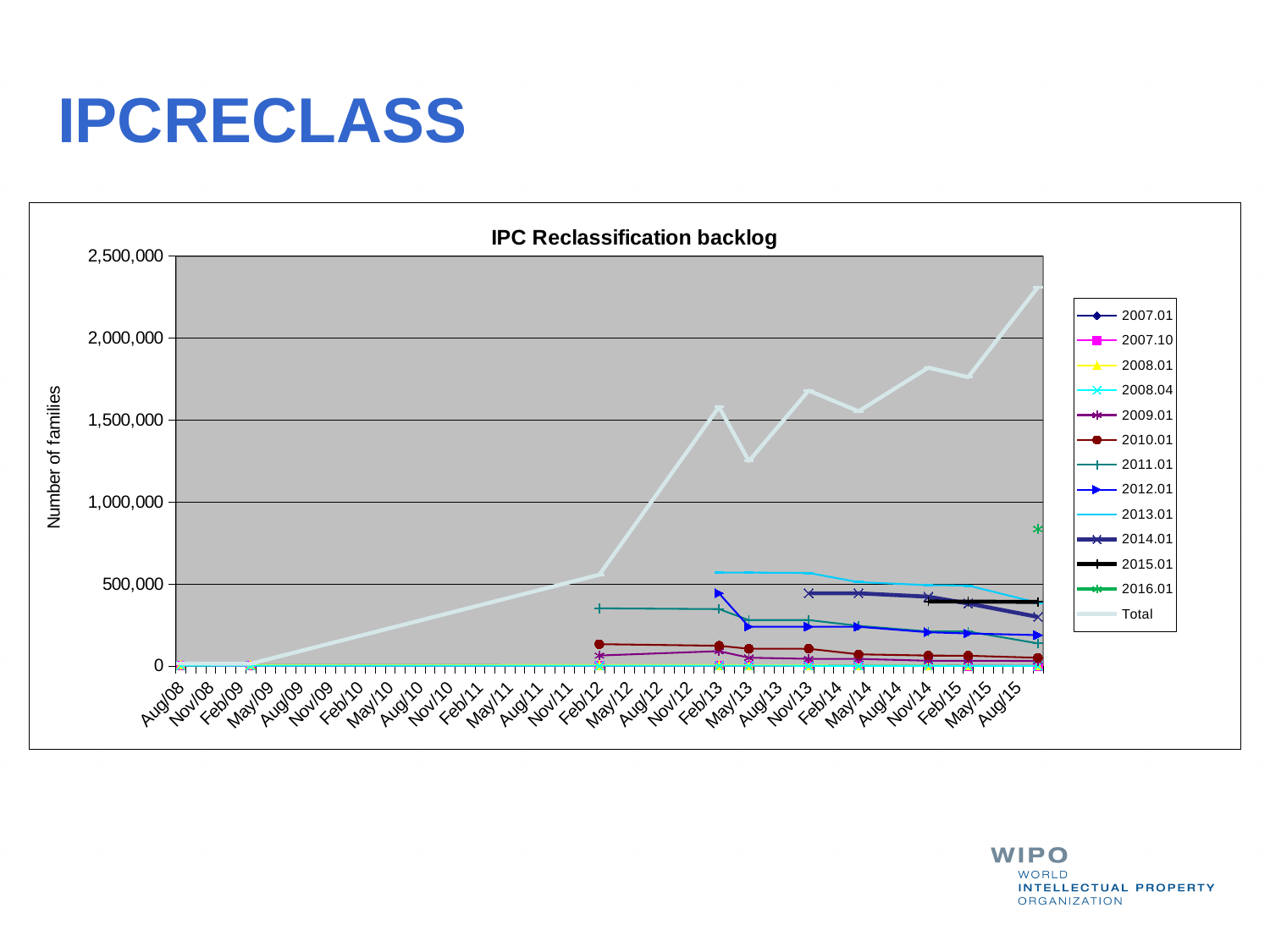

# IPCRECLASS

### Chart: IPC Reclassification backlog

| Category | 2007.01 | 2007.10 | 2008.01 | 2008.04 | 2009.01 | 2010.01 | 2011.01 | 2012.01 | 2013.01 | 2014.01 | 2015.01 | 2016.01 | Total |
|---|---|---|---|---|---|---|---|---|---|---|---|---|---|
| 39661 | 4928.0 | 1848.0 | 6583.0 | 1253.0 | None | None | None | None | None | None | None | None | 14612.0 |
| 39873 | 4608.0 | 1608.0 | 5439.0 | 979.0 | None | None | None | None | None | None | None | None | 12634.0 |
| 40940 | 3954.0 | 1164.0 | 4517.0 | 779.0 | 62781.0 | 132068.0 | 350725.0 | None | None | None | None | None | 555988.0 |
| 41306 | 3948.0 | 1162.0 | 4517.0 | 956.0 | 89539.0 | 122405.0 | 346066.0 | 442260.0 | 568757.0 | None | None | None | 1579610.0 |
| 41395 | 3147.0 | 1110.0 | 3669.0 | 836.0 | 49598.0 | 103937.0 | 279174.0 | 238567.0 | 568744.0 | None | None | None | 1248782.0 |
| 41579 | 2412.0 | 307.0 | 2757.0 | 511.0 | 42362.0 | 103931.0 | 279138.0 | 238548.0 | 566690.0 | 442522.0 | None | None | 1679178.0 |
| 41730 | 2131.0 | 263.0 | 2535.0 | 319.0 | 42085.0 | 70244.0 | 244140.0 | 238325.0 | 510497.0 | 442282.0 | None | None | 1552821.0 |
| 41944 | 1559.0 | 238.0 | 2507.0 | 313.0 | 30882.0 | 62483.0 | 209683.0 | 204713.0 | 492305.0 | 421738.0 | 392350.0 | None | 1818771.0 |
| 42083 | 0.0 | 0.0 | 6.0 | 0.0 | 30881.0 | 61444.0 | 209683.0 | 197612.0 | 489499.0 | 380273.0 | 391483.0 | None | 1760881.0 |
| 42304 | 0.0 | 0.0 | 6.0 | 0.0 | 29573.0 | 49067.0 | 136582.0 | 187576.0 | 384456.0 | 298313.0 | 390037.0 | 834641.0 | 2310251.0 |